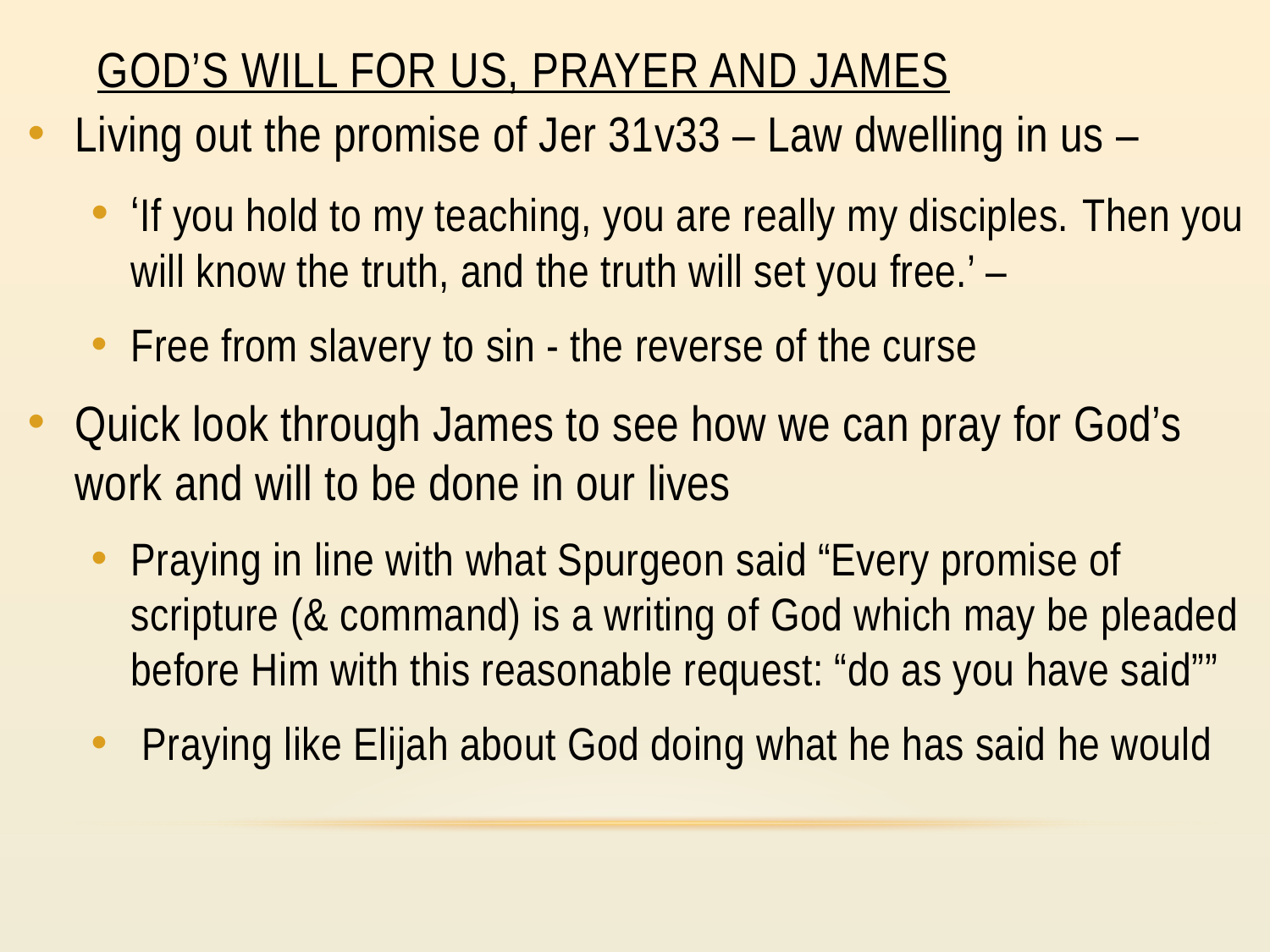

# God’s Will for us, prayer and James
Living out the promise of Jer 31v33 – Law dwelling in us –
‘If you hold to my teaching, you are really my disciples. Then you will know the truth, and the truth will set you free.’ –
Free from slavery to sin - the reverse of the curse
Quick look through James to see how we can pray for God’s work and will to be done in our lives
Praying in line with what Spurgeon said “Every promise of scripture (& command) is a writing of God which may be pleaded before Him with this reasonable request: “do as you have said””
 Praying like Elijah about God doing what he has said he would